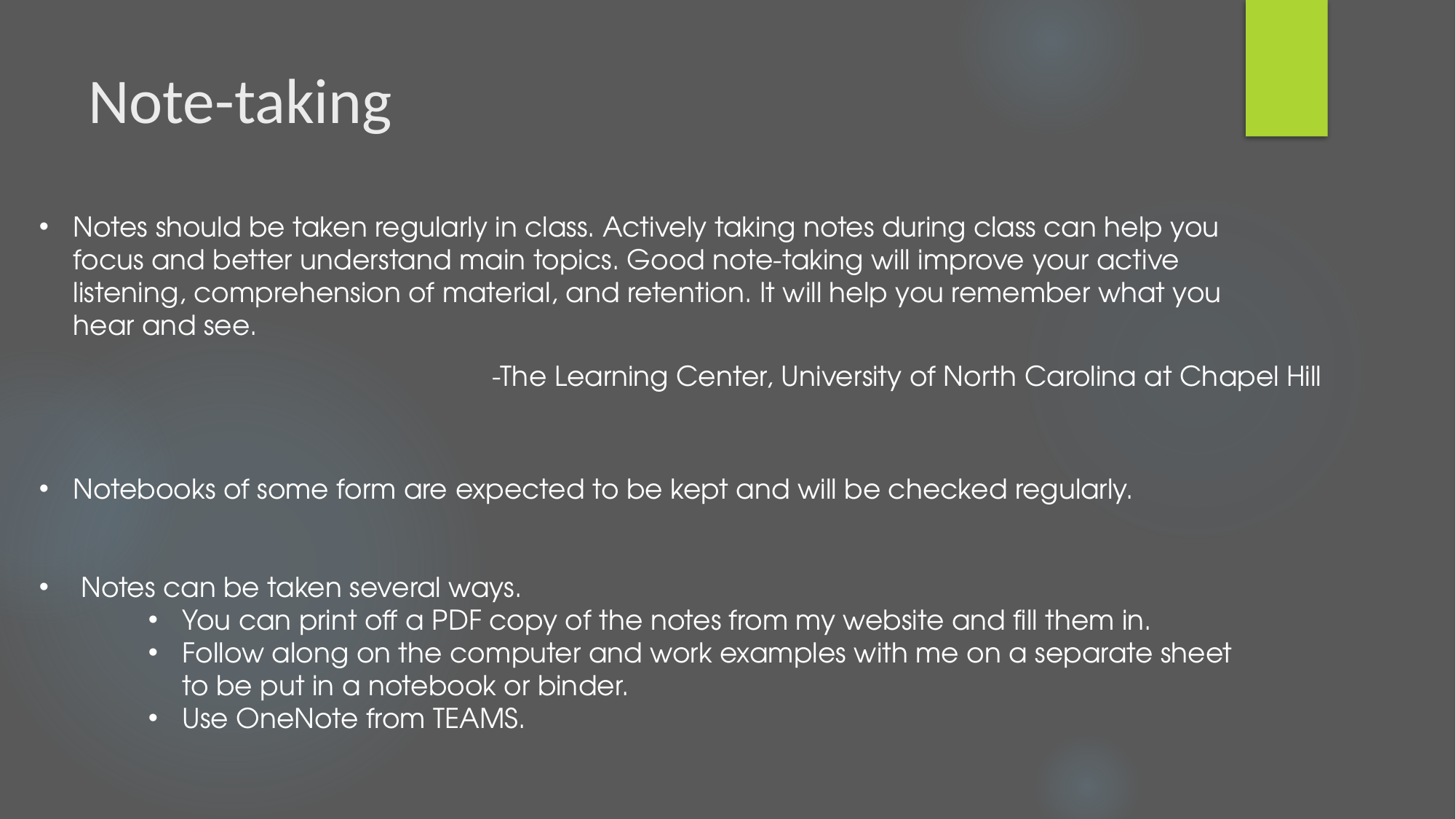

# Note-taking
Notes should be taken regularly in class. Actively taking notes during class can help you focus and better understand main topics. Good note-taking will improve your active listening, comprehension of material, and retention. It will help you remember what you hear and see.

Notebooks of some form are expected to be kept and will be checked regularly.

 Notes can be taken several ways.
You can print off a PDF copy of the notes from my website and fill them in.
Follow along on the computer and work examples with me on a separate sheet to be put in a notebook or binder.
Use OneNote from TEAMS.

-The Learning Center, University of North Carolina at Chapel Hill